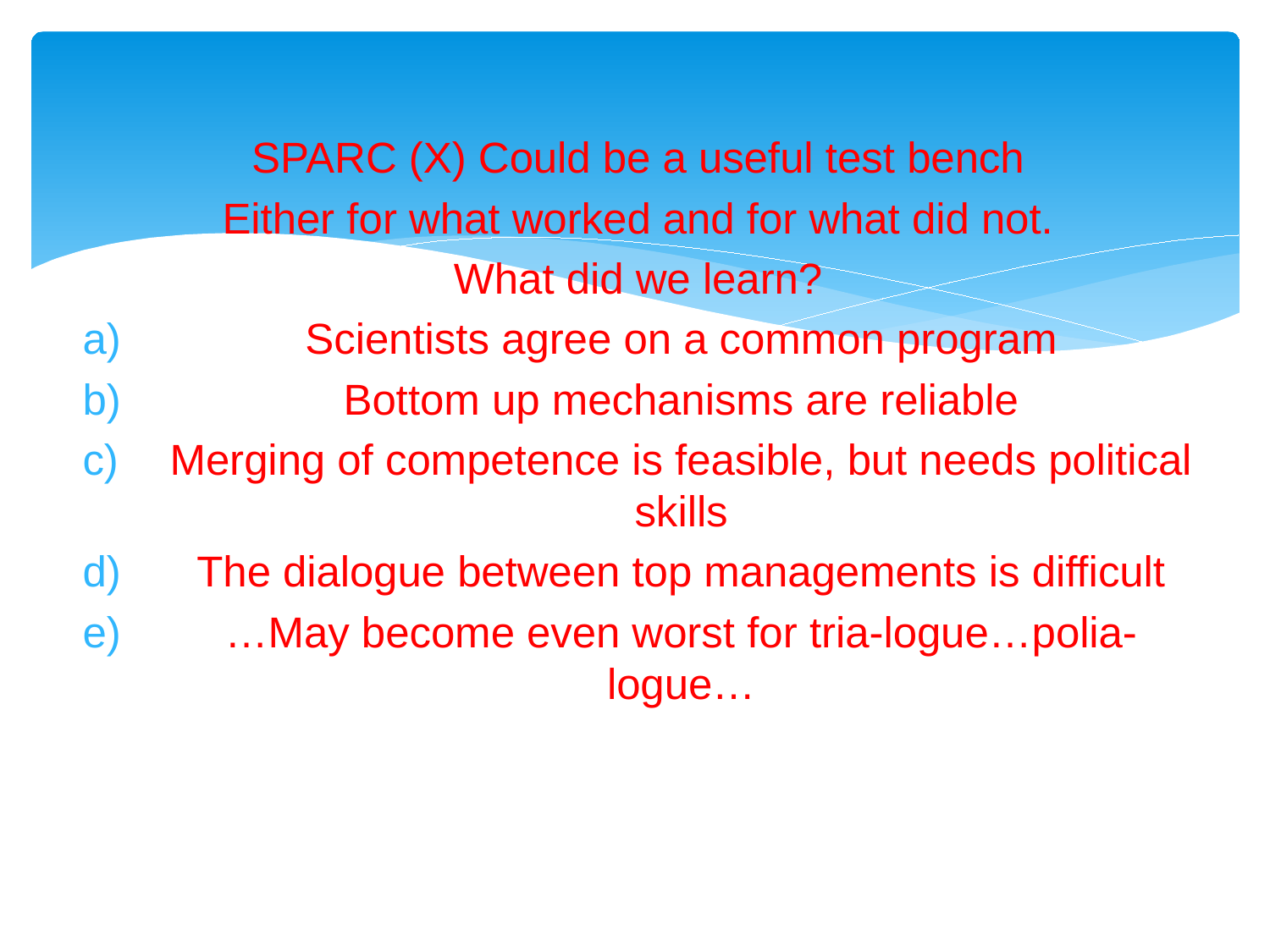

SPARC (X) Could be a useful test bench
Either for what worked and for what did not.
What did we learn?
Scientists agree on a common program
Bottom up mechanisms are reliable
Merging of competence is feasible, but needs political skills
The dialogue between top managements is difficult
…May become even worst for tria-logue…polia-logue…